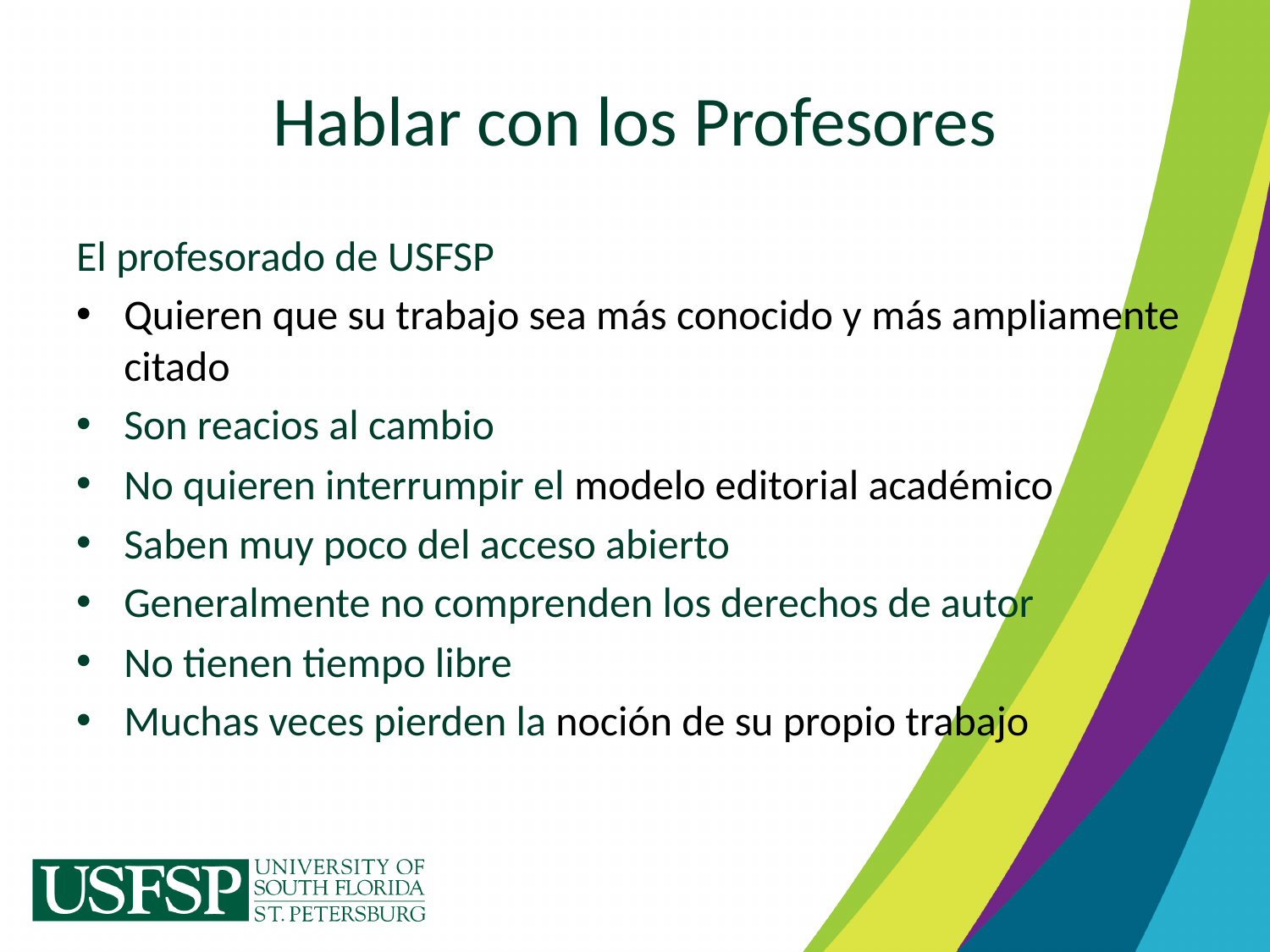

# Hablar con los Profesores
El profesorado de USFSP
Quieren que su trabajo sea más conocido y más ampliamente citado
Son reacios al cambio
No quieren interrumpir el modelo editorial académico
Saben muy poco del acceso abierto
Generalmente no comprenden los derechos de autor
No tienen tiempo libre
Muchas veces pierden la noción de su propio trabajo